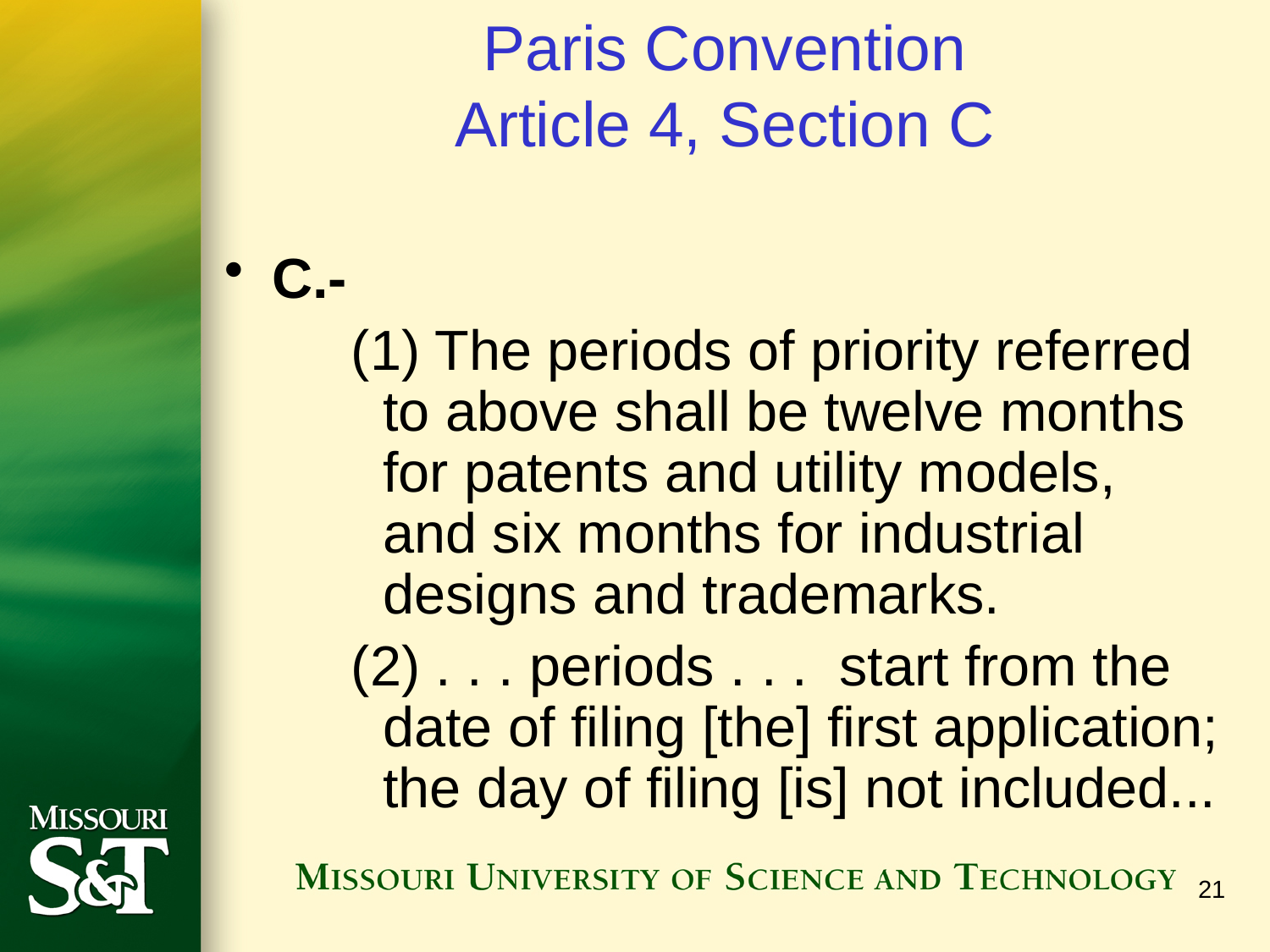

# Paris Convention Article 4, Section C
C.-
(1) The periods of priority referred to above shall be twelve months for patents and utility models, and six months for industrial designs and trademarks.
(2) . . . periods . . .  start from the date of filing [the] first application; the day of filing [is] not included...

21